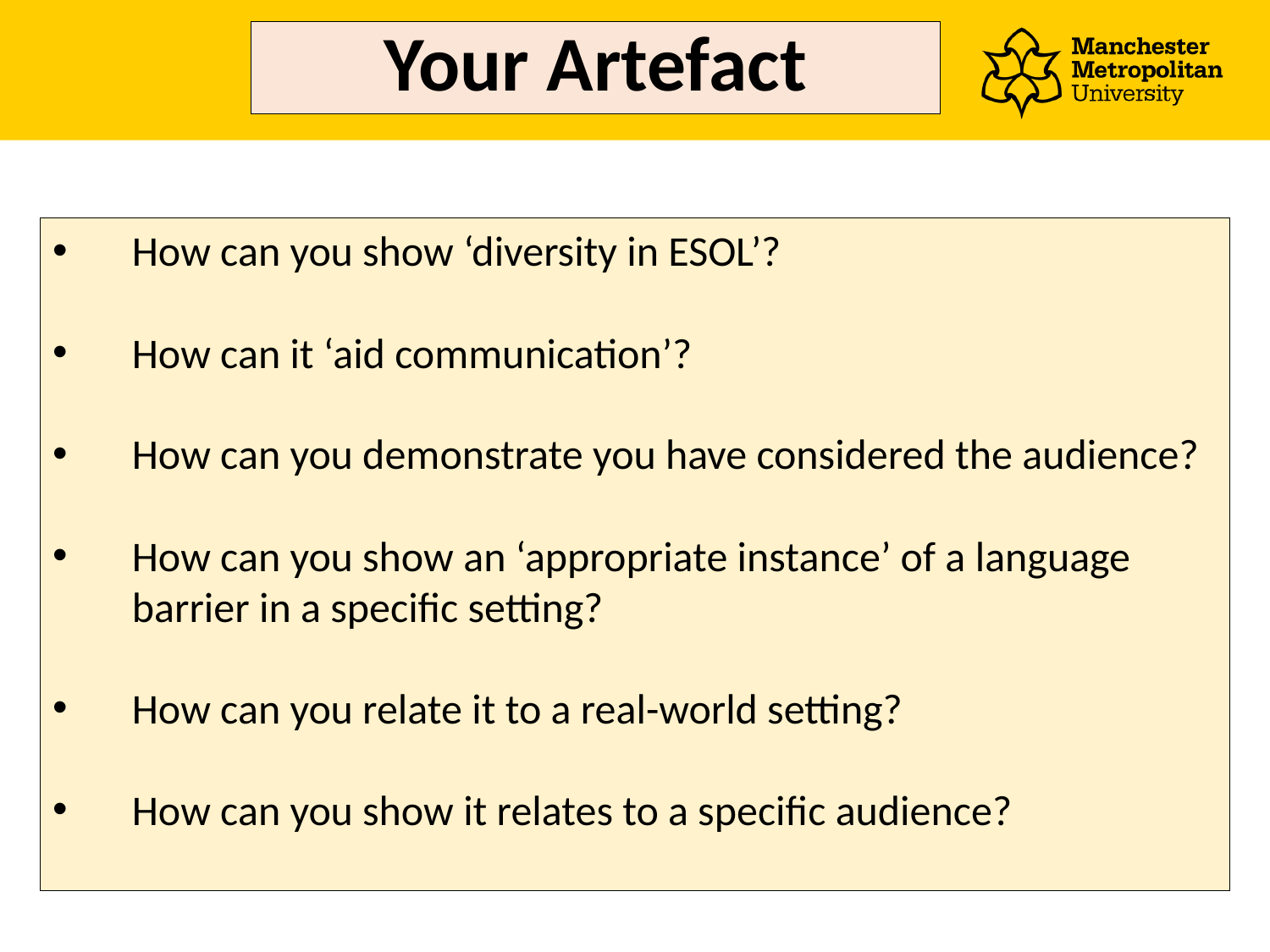

# Your Artefact
How can you show ‘diversity in ESOL’?

How can it ‘aid communication’?

How can you demonstrate you have considered the audience?

How can you show an ‘appropriate instance’ of a language barrier in a specific setting?

How can you relate it to a real-world setting?
How can you show it relates to a specific audience?